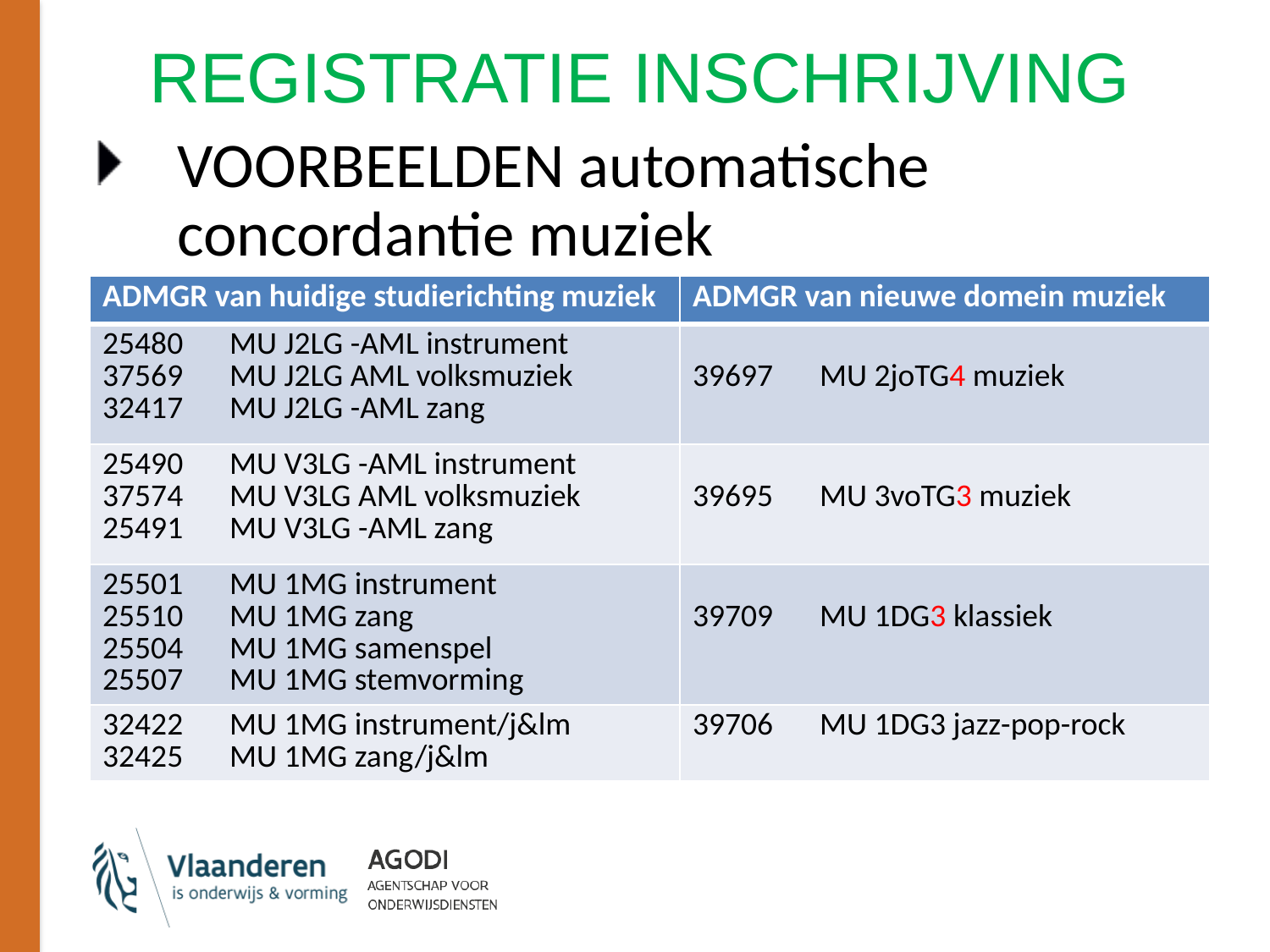

# REGISTRATIE INSCHRIJVING
VOORBEELDEN automatische concordantie muziek

| ADMGR van huidige studierichting muziek | ADMGR van nieuwe domein muziek |
| --- | --- |
| 25480 MU J2LG -AML instrument 37569 MU J2LG AML volksmuziek 32417 MU J2LG -AML zang | 39697 MU 2joTG4 muziek |
| 25490 MU V3LG -AML instrument 37574 MU V3LG AML volksmuziek 25491 MU V3LG -AML zang | 39695 MU 3voTG3 muziek |
| 25501 MU 1MG instrument 25510 MU 1MG zang 25504 MU 1MG samenspel 25507 MU 1MG stemvorming | 39709 MU 1DG3 klassiek |
| 32422 MU 1MG instrument/j&lm 32425 MU 1MG zang/j&lm | 39706 MU 1DG3 jazz-pop-rock |